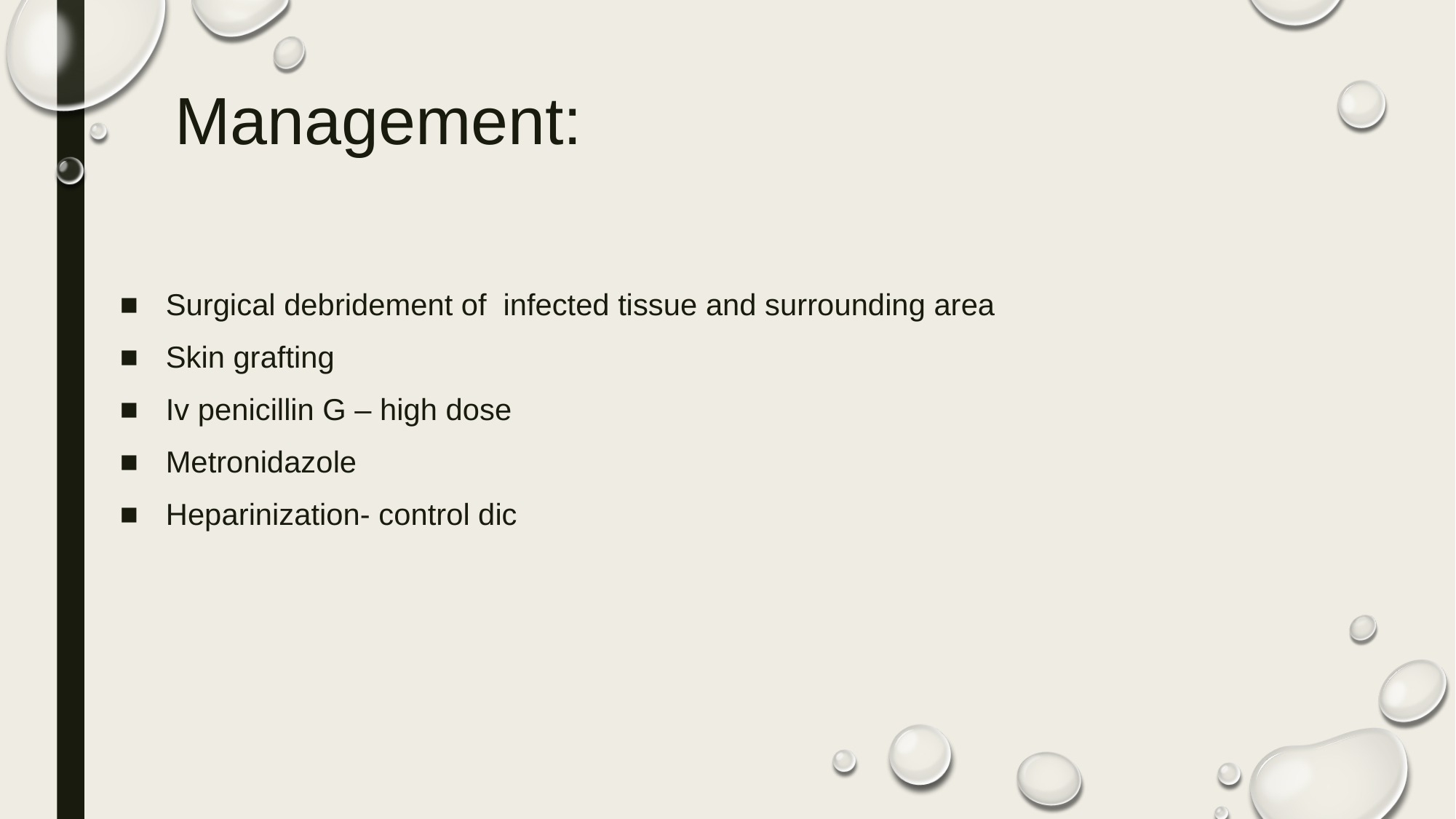

# Management:
Surgical debridement of  infected tissue and surrounding area
Skin grafting
Iv penicillin G – high dose
Metronidazole
Heparinization- control dic